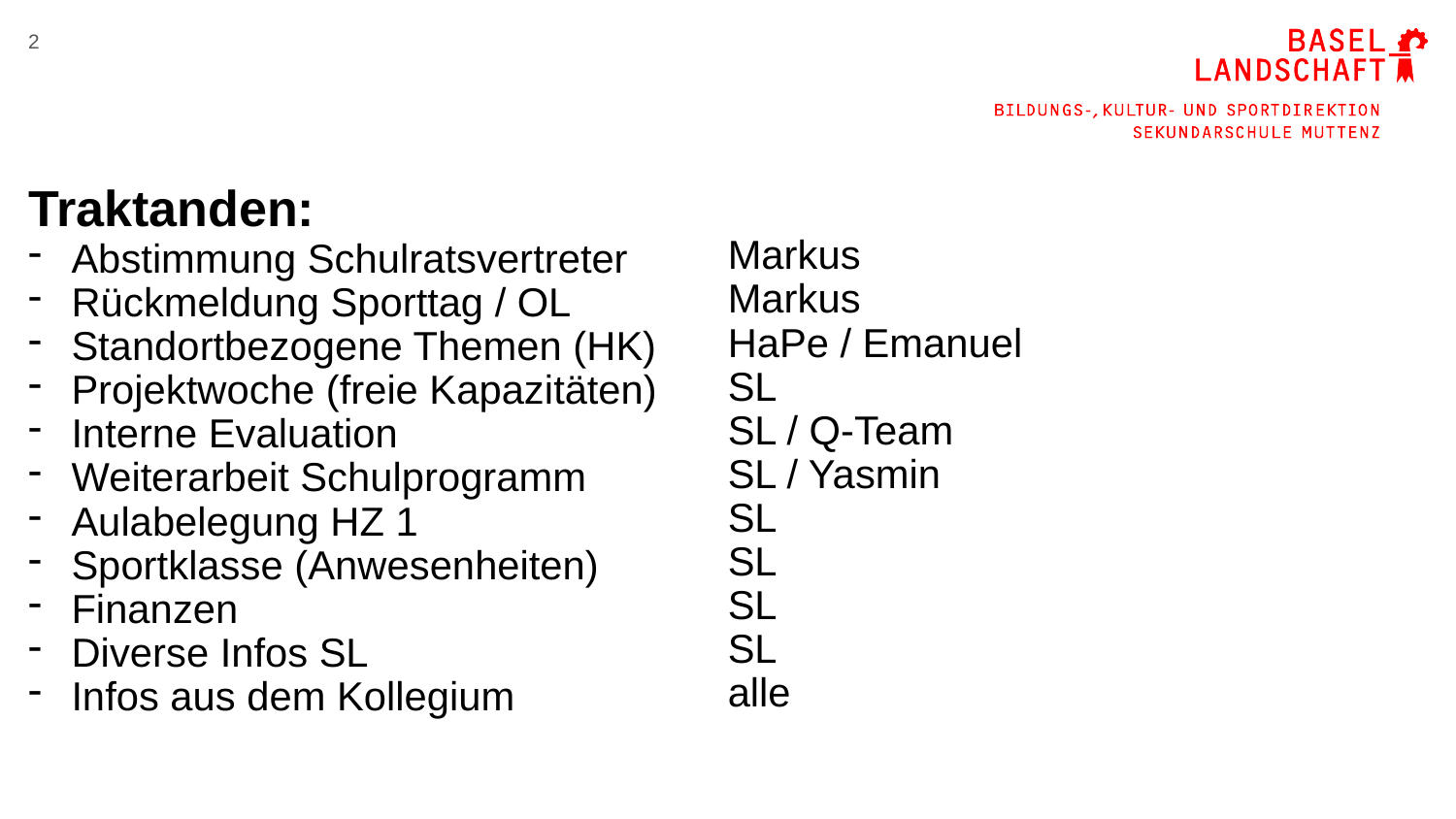

2
# Traktanden:
Markus
Markus
HaPe / Emanuel
SL
SL / Q-Team
SL / Yasmin
SL
SL
SL
SL
alle

Abstimmung Schulratsvertreter
Rückmeldung Sporttag / OL
Standortbezogene Themen (HK)
Projektwoche (freie Kapazitäten)
Interne Evaluation
Weiterarbeit Schulprogramm
Aulabelegung HZ 1
Sportklasse (Anwesenheiten)
Finanzen
Diverse Infos SL
Infos aus dem Kollegium